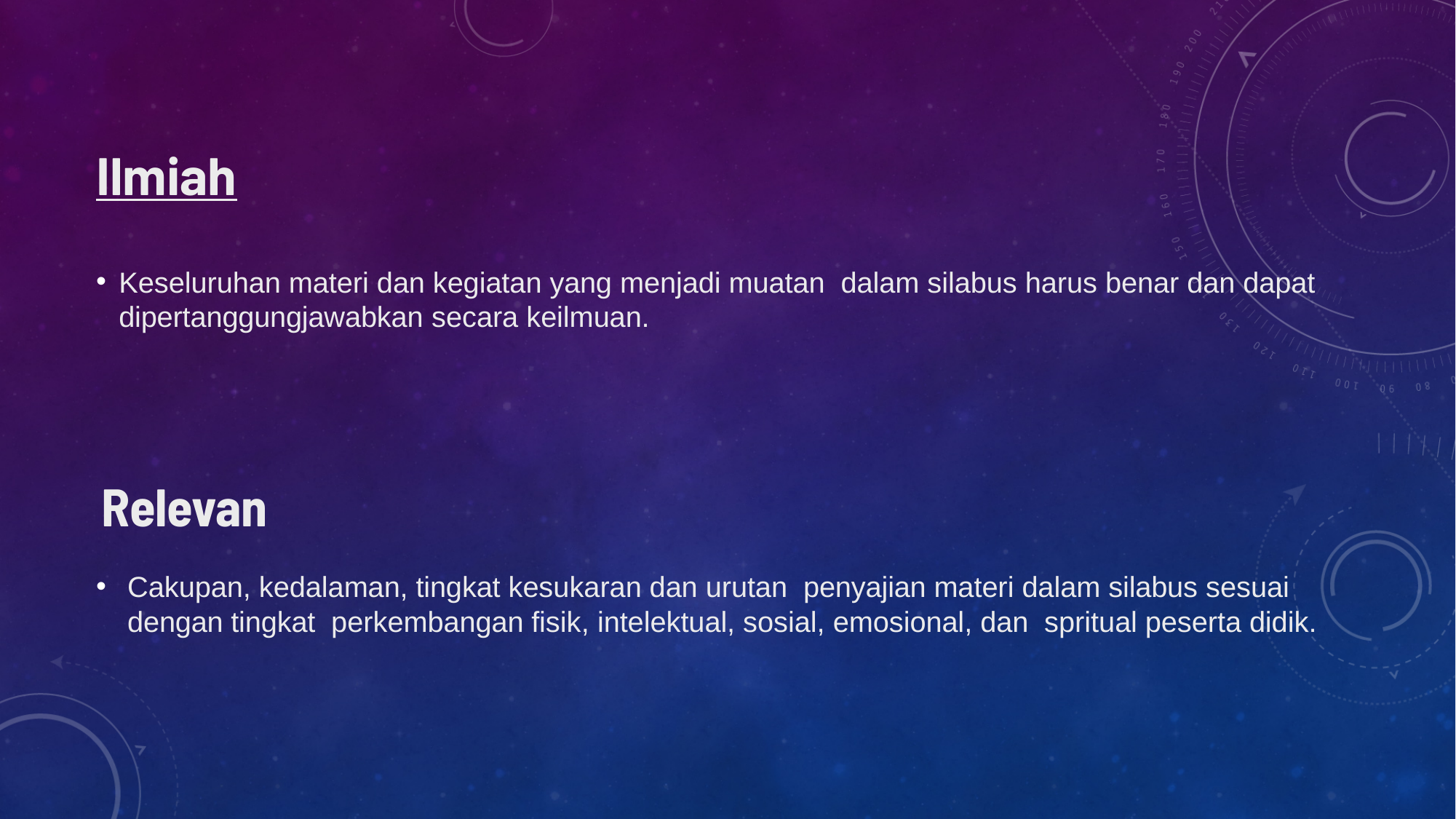

Ilmiah

Keseluruhan materi dan kegiatan yang menjadi muatan  dalam silabus harus benar dan dapat  dipertanggungjawabkan secara keilmuan.

Relevan
Cakupan, kedalaman, tingkat kesukaran dan urutan  penyajian materi dalam silabus sesuai dengan tingkat  perkembangan fisik, intelektual, sosial, emosional, dan  spritual peserta didik.